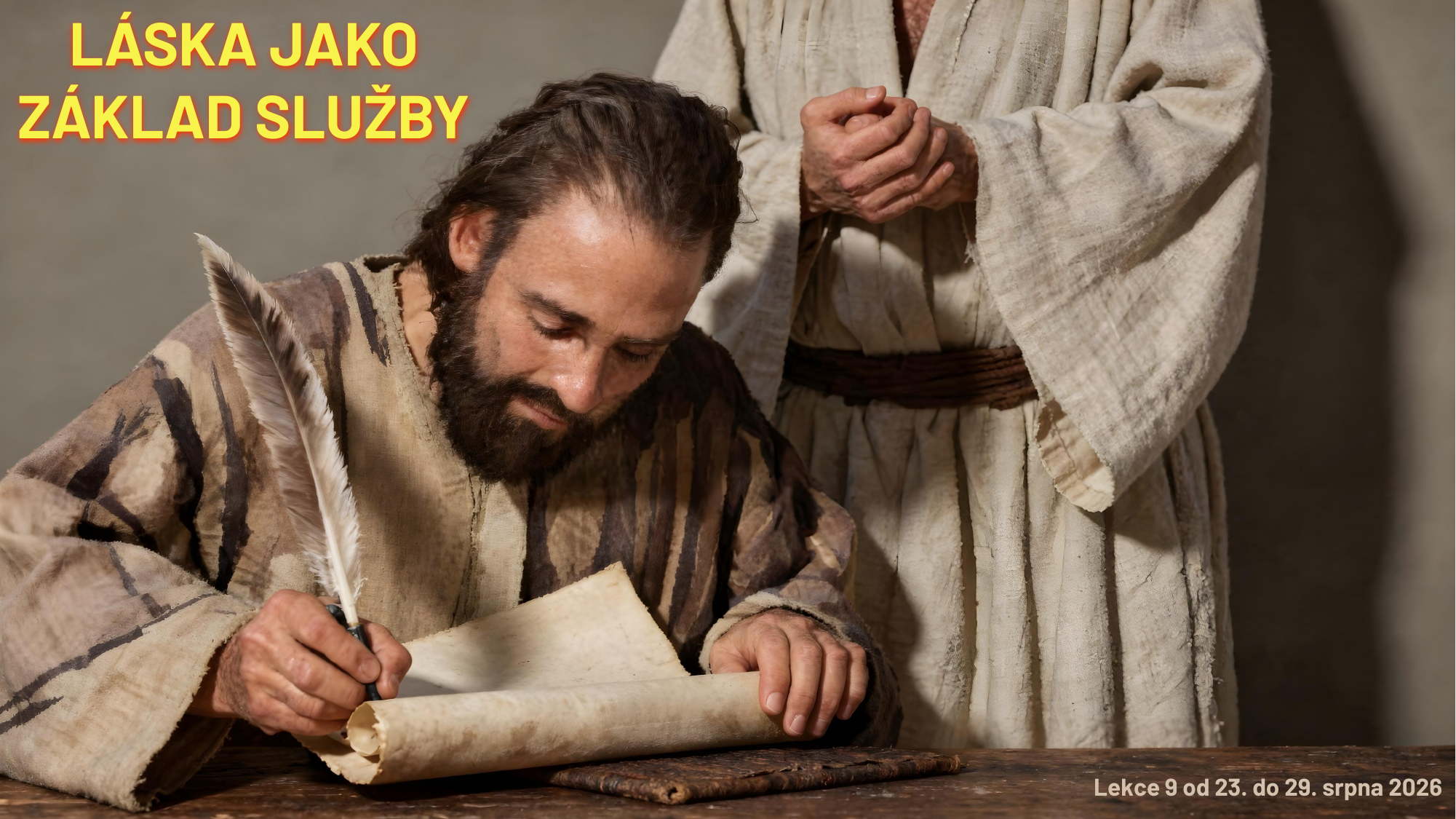

LÁSKA JAKO ZÁKLAD SLUŽBY
Lekce 9 od 23. do 29. srpna 2026